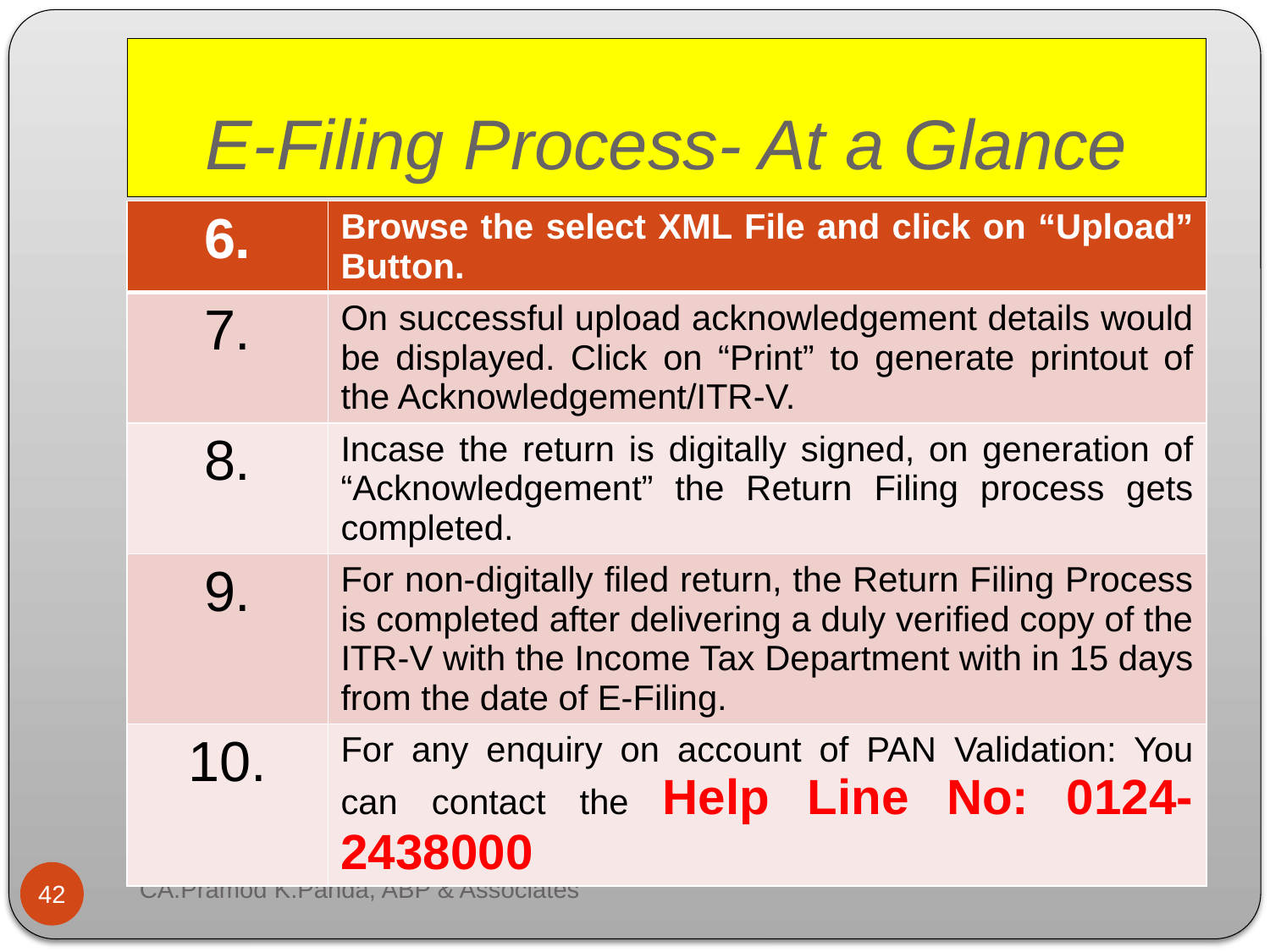

# E-Filing Process- At a Glance
| 6. | Browse the select XML File and click on “Upload” Button. |
| --- | --- |
| 7. | On successful upload acknowledgement details would be displayed. Click on “Print” to generate printout of the Acknowledgement/ITR-V. |
| 8. | Incase the return is digitally signed, on generation of “Acknowledgement” the Return Filing process gets completed. |
| 9. | For non-digitally filed return, the Return Filing Process is completed after delivering a duly verified copy of the ITR-V with the Income Tax Department with in 15 days from the date of E-Filing. |
| 10. | For any enquiry on account of PAN Validation: You can contact the Help Line No: 0124-2438000 |
CA.Pramod K.Panda, ABP & Associates
42